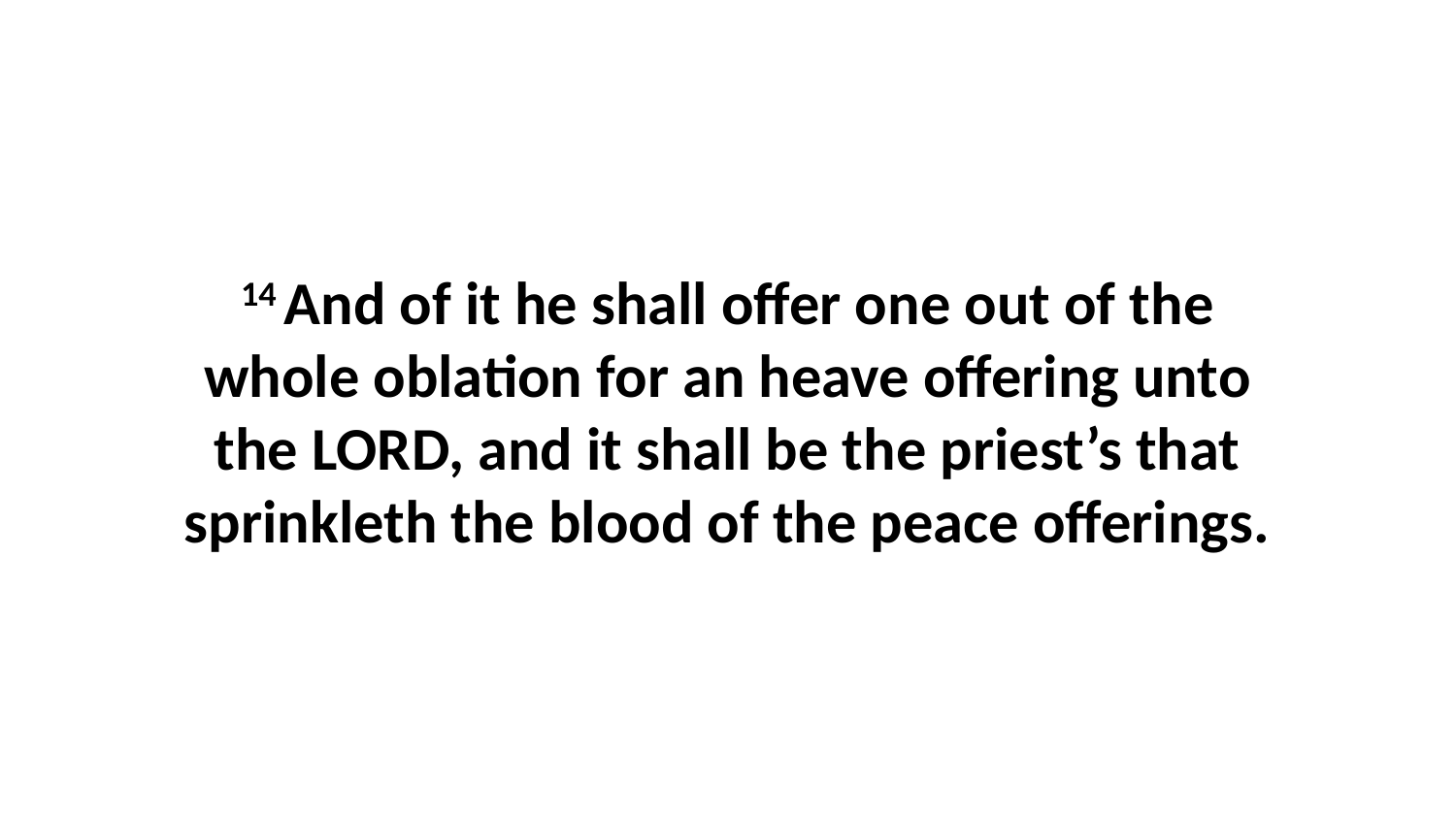

14 And of it he shall offer one out of the whole oblation for an heave offering unto the LORD, and it shall be the priest’s that sprinkleth the blood of the peace offerings.